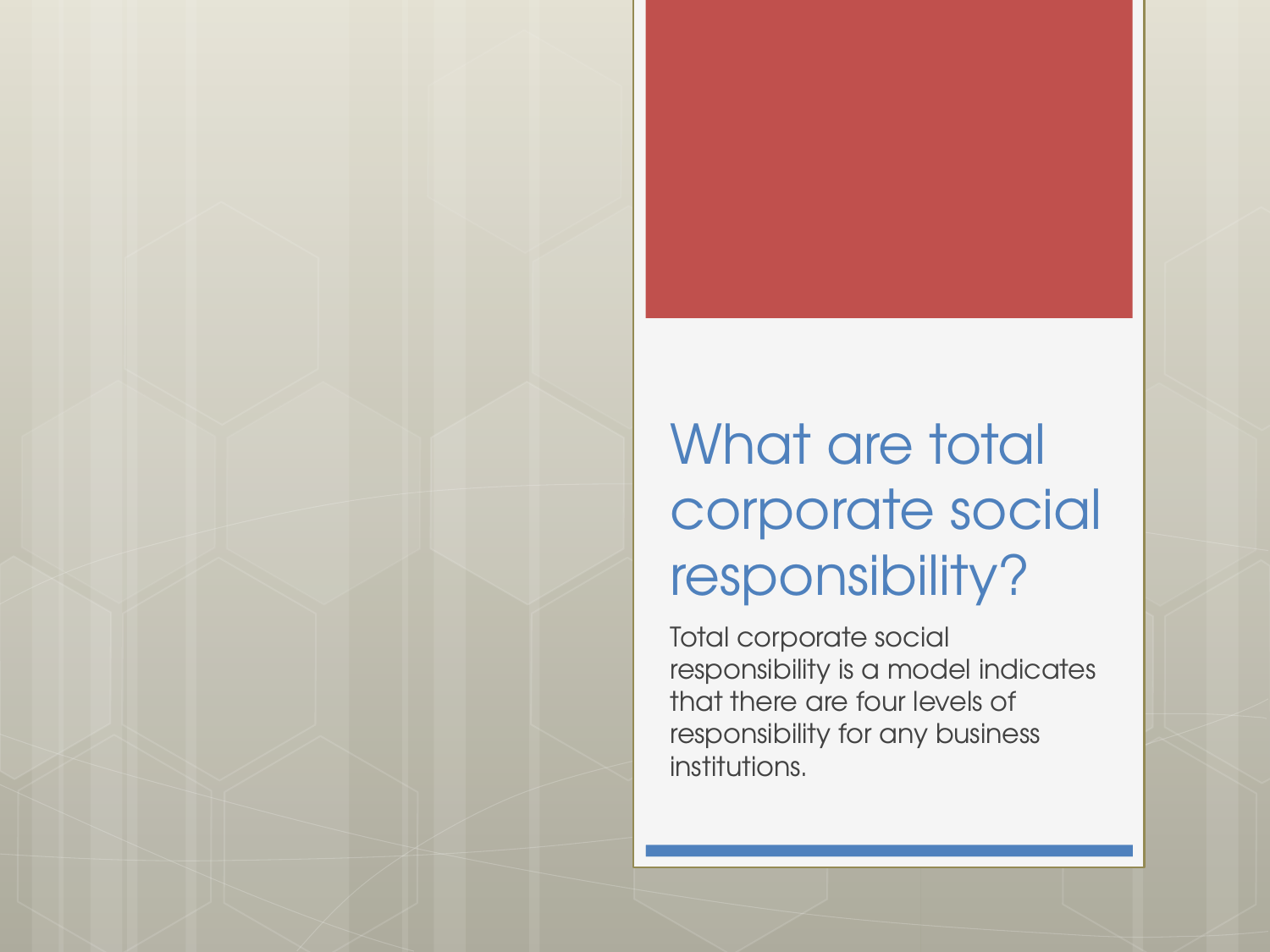

# What are total corporate social responsibility?
Total corporate social responsibility is a model indicates that there are four levels of responsibility for any business institutions.